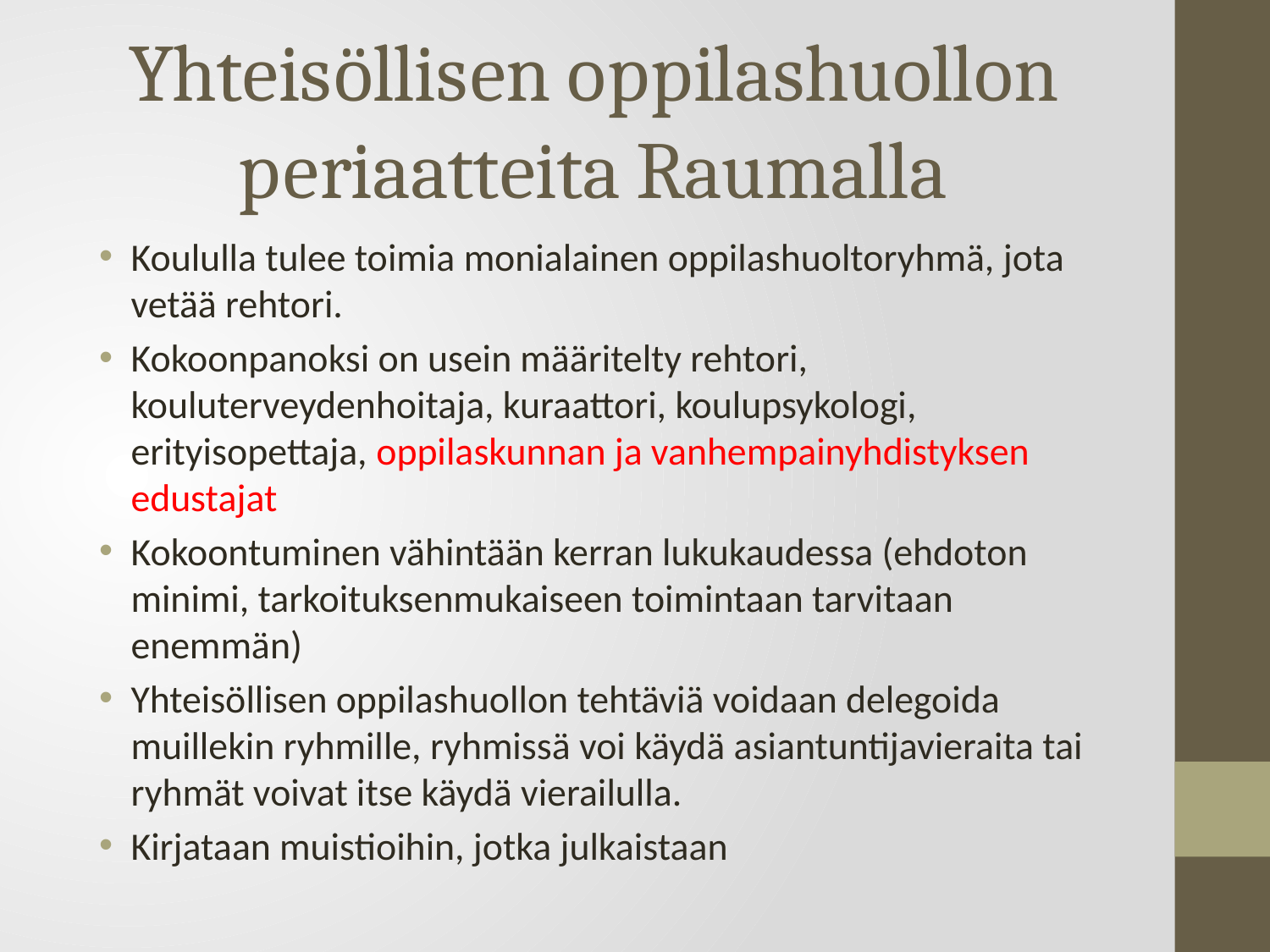

# Yhteisöllisen oppilashuollon periaatteita Raumalla
Koululla tulee toimia monialainen oppilashuoltoryhmä, jota vetää rehtori.
Kokoonpanoksi on usein määritelty rehtori, kouluterveydenhoitaja, kuraattori, koulupsykologi, erityisopettaja, oppilaskunnan ja vanhempainyhdistyksen edustajat
Kokoontuminen vähintään kerran lukukaudessa (ehdoton minimi, tarkoituksenmukaiseen toimintaan tarvitaan enemmän)
Yhteisöllisen oppilashuollon tehtäviä voidaan delegoida muillekin ryhmille, ryhmissä voi käydä asiantuntijavieraita tai ryhmät voivat itse käydä vierailulla.
Kirjataan muistioihin, jotka julkaistaan